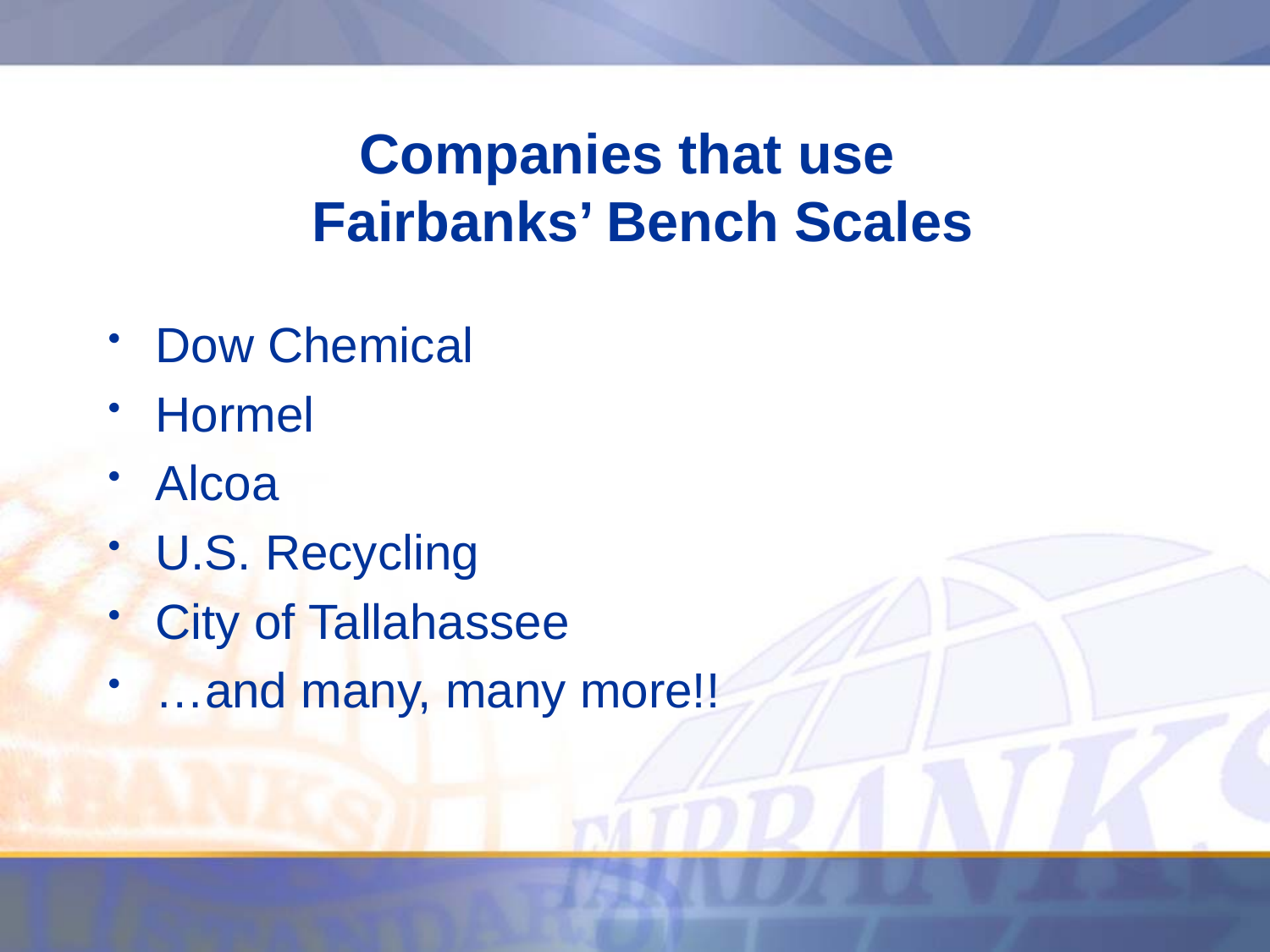

# Companies that use Fairbanks’ Bench Scales
Dow Chemical
Hormel
Alcoa
U.S. Recycling
City of Tallahassee
…and many, many more!!